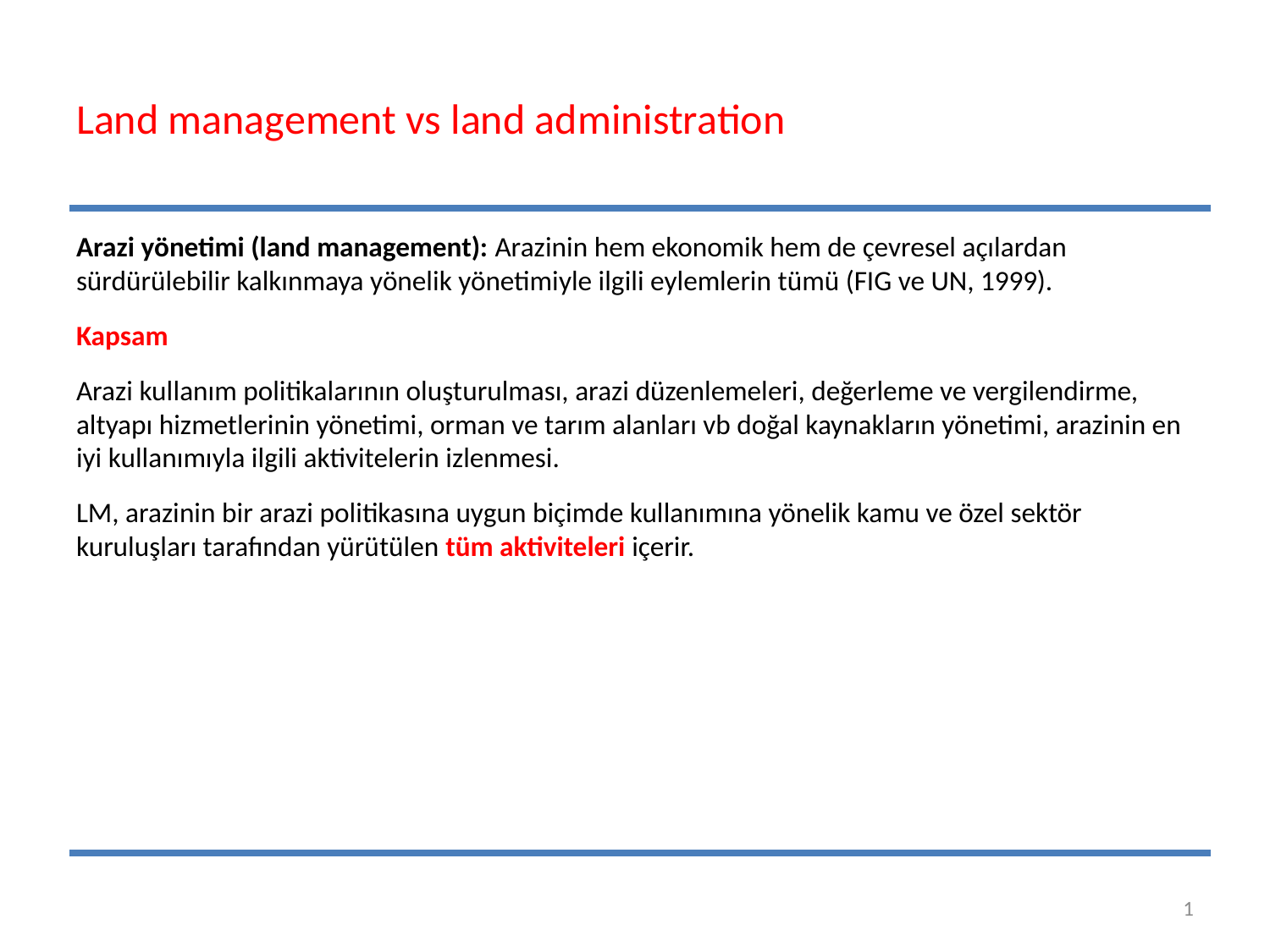

# Land management vs land administration
Arazi yönetimi (land management): Arazinin hem ekonomik hem de çevresel açılardan sürdürülebilir kalkınmaya yönelik yönetimiyle ilgili eylemlerin tümü (FIG ve UN, 1999).
Kapsam
Arazi kullanım politikalarının oluşturulması, arazi düzenlemeleri, değerleme ve vergilendirme, altyapı hizmetlerinin yönetimi, orman ve tarım alanları vb doğal kaynakların yönetimi, arazinin en iyi kullanımıyla ilgili aktivitelerin izlenmesi.
LM, arazinin bir arazi politikasına uygun biçimde kullanımına yönelik kamu ve özel sektör kuruluşları tarafından yürütülen tüm aktiviteleri içerir.
1